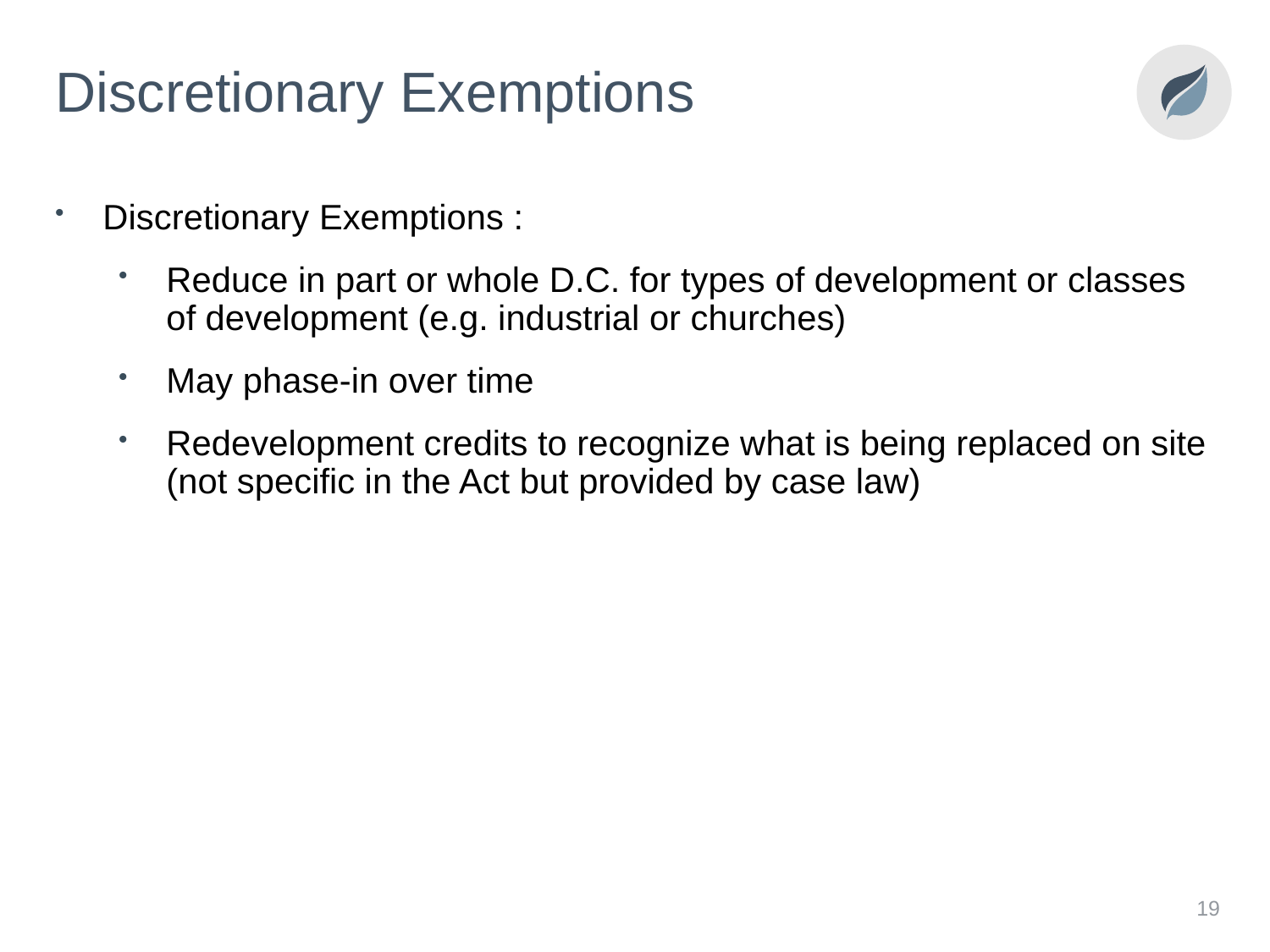

# Discretionary Exemptions
Discretionary Exemptions :
Reduce in part or whole D.C. for types of development or classes of development (e.g. industrial or churches)
May phase-in over time
Redevelopment credits to recognize what is being replaced on site (not specific in the Act but provided by case law)

19